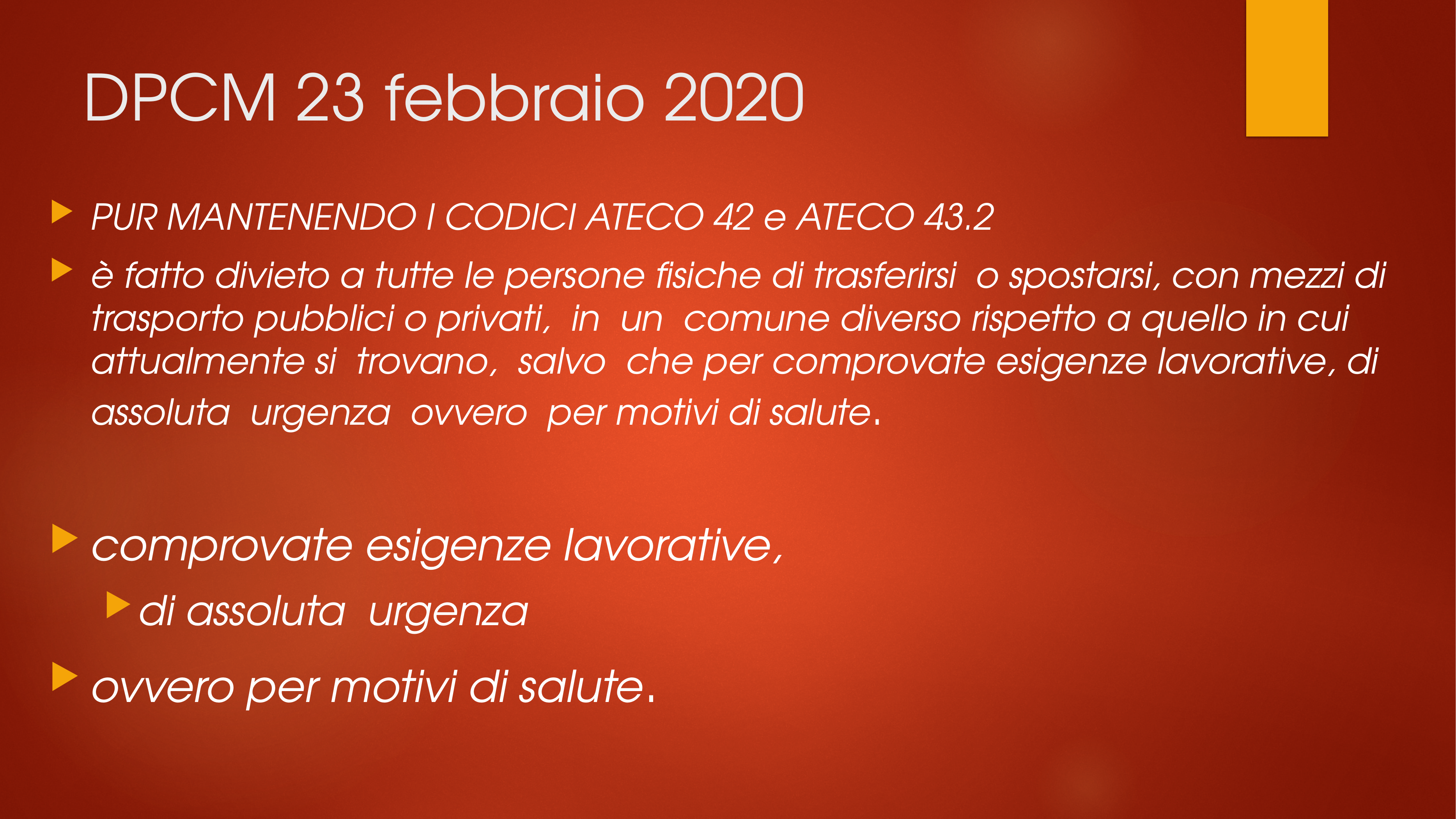

# DPCM 23 febbraio 2020
PUR MANTENENDO I CODICI ATECO 42 e ATECO 43.2
è fatto divieto a tutte le persone fisiche di trasferirsi  o spostarsi, con mezzi di trasporto pubblici o privati,  in  un  comune diverso rispetto a quello in cui attualmente si  trovano,  salvo  che per comprovate esigenze lavorative, di assoluta  urgenza  ovvero  per motivi di salute.

comprovate esigenze lavorative,
di assoluta  urgenza
ovvero per motivi di salute.